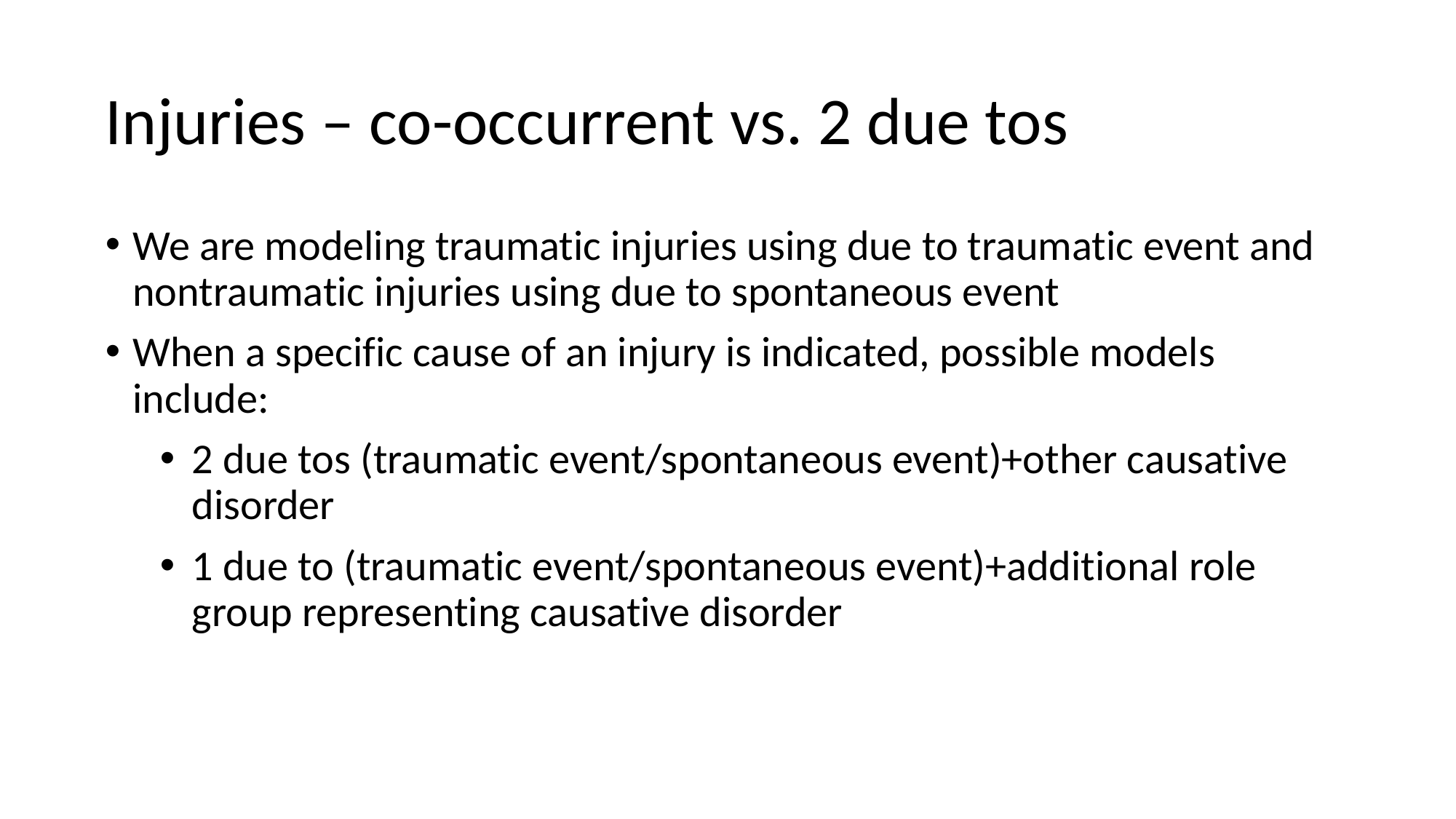

# Injuries – co-occurrent vs. 2 due tos
We are modeling traumatic injuries using due to traumatic event and nontraumatic injuries using due to spontaneous event
When a specific cause of an injury is indicated, possible models include:
2 due tos (traumatic event/spontaneous event)+other causative disorder
1 due to (traumatic event/spontaneous event)+additional role group representing causative disorder